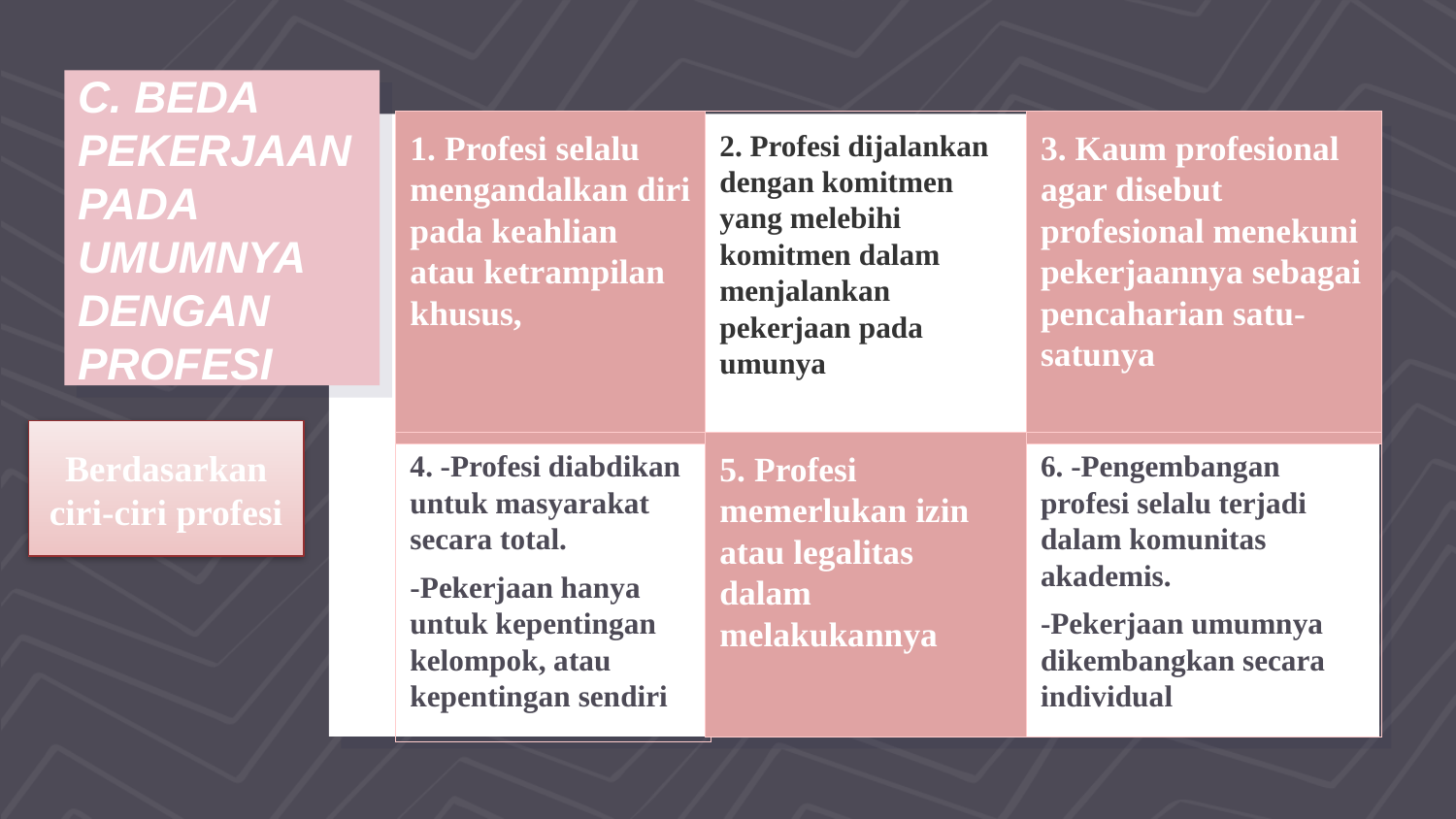

# C. BEDA PEKERJAAN PADA UMUMNYA DENGAN PROFESI
1. Profesi selalu mengandalkan diri pada keahlian atau ketrampilan khusus,
2. Profesi dijalankan dengan komitmen yang melebihi komitmen dalam menjalankan pekerjaan pada umunya
3. Kaum profesional agar disebut profesional menekuni pekerjaannya sebagai pencaharian satu-satunya
Berdasarkan ciri-ciri profesi
4. -Profesi diabdikan untuk masyarakat secara total.
-Pekerjaan hanya untuk kepentingan kelompok, atau kepentingan sendiri
5. Profesi memerlukan izin atau legalitas dalam melakukannya
6. -Pengembangan profesi selalu terjadi dalam komunitas akademis.
-Pekerjaan umumnya dikembangkan secara individual